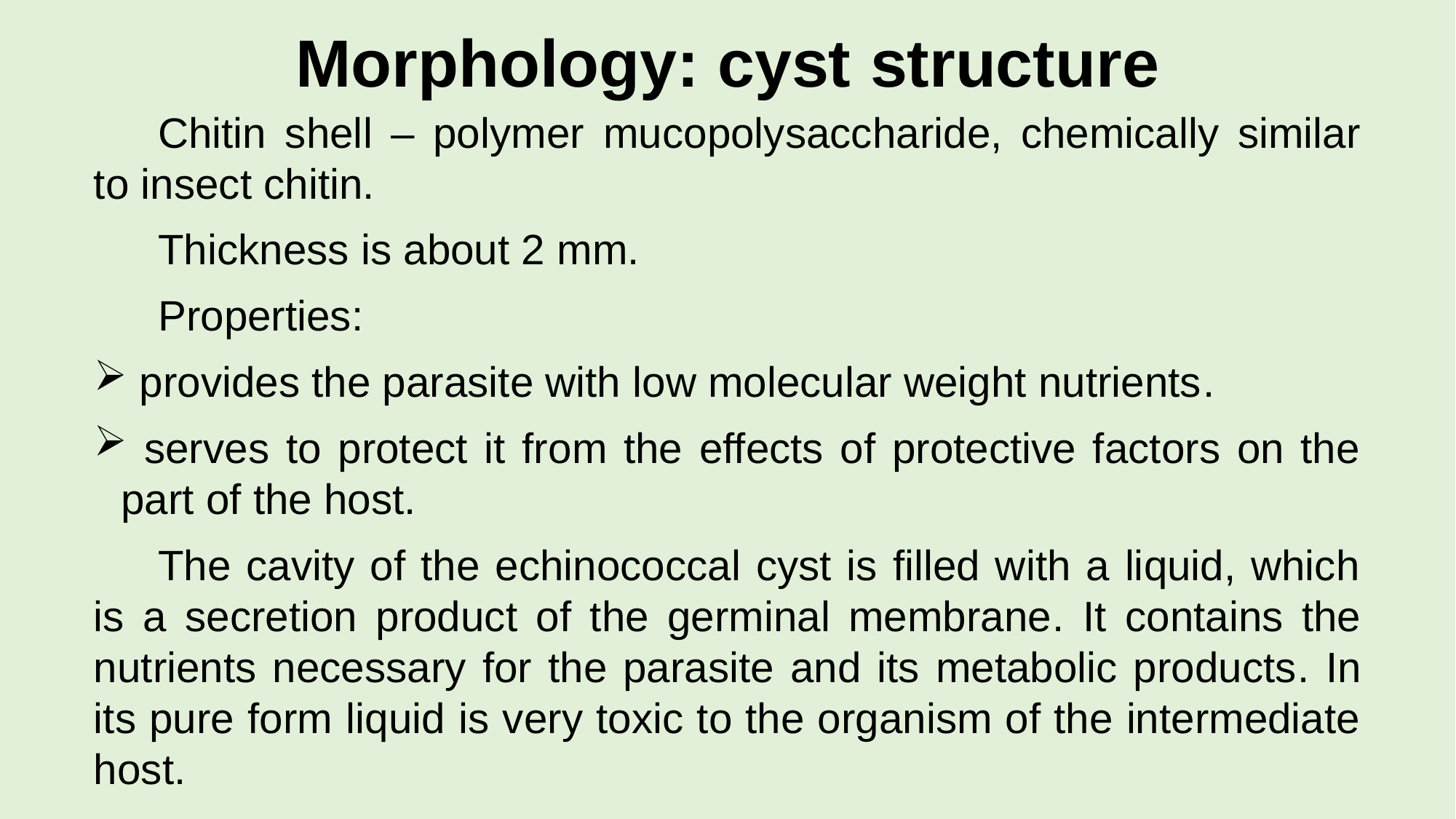

# Morphology: cyst structure
Chitin shell – polymer mucopolysaccharide, chemically similar to insect chitin.
Thickness is about 2 mm.
Properties:
 provides the parasite with low molecular weight nutrients.
 serves to protect it from the effects of protective factors on the part of the host.
The cavity of the echinococcal cyst is filled with a liquid, which is a secretion product of the germinal membrane. It contains the nutrients necessary for the parasite and its metabolic products. In its pure form liquid is very toxic to the organism of the intermediate host.